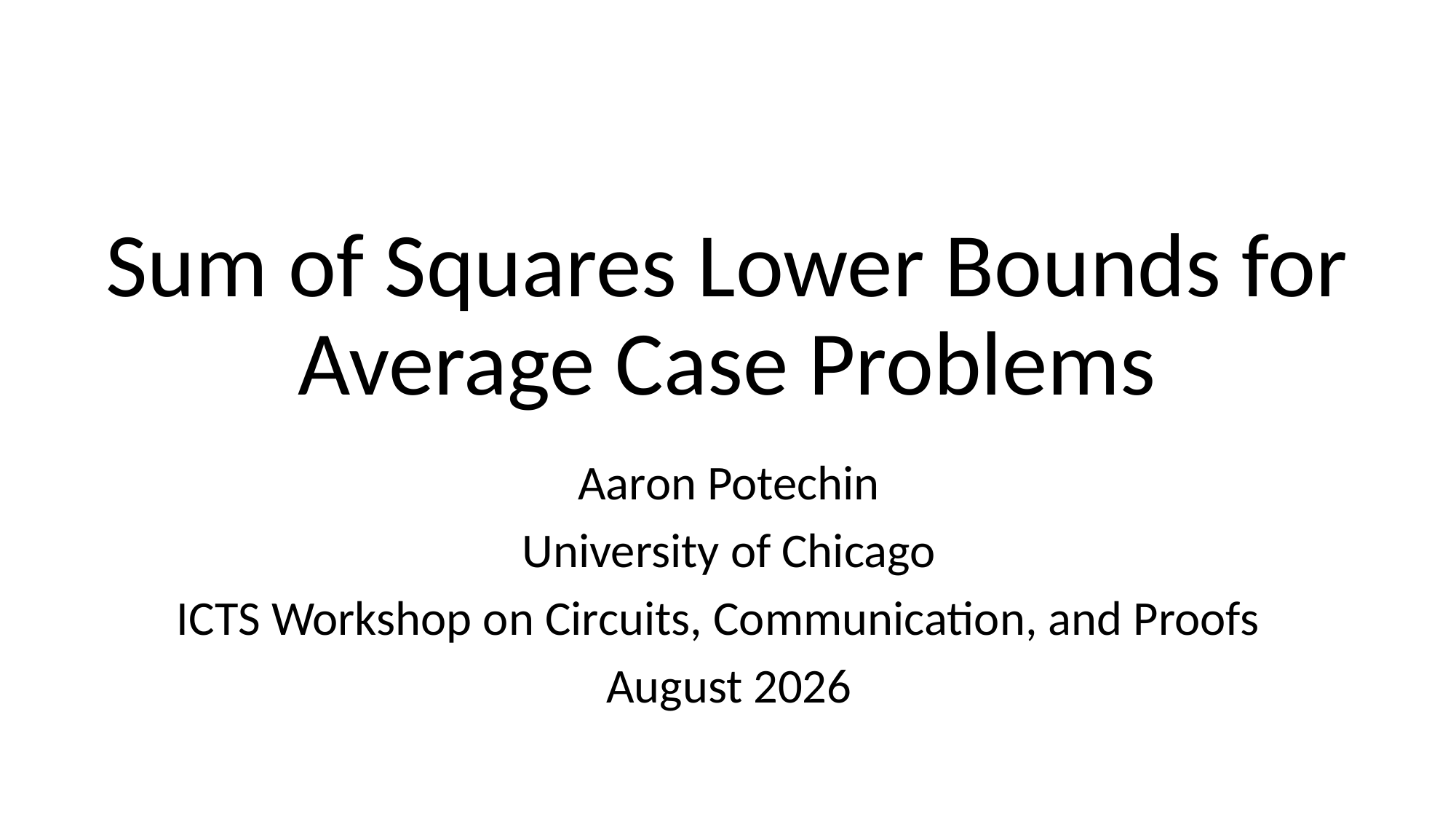

# Sum of Squares Lower Bounds for Average Case Problems
Aaron Potechin
University of Chicago
ICTS Workshop on Circuits, Communication, and Proofs
August 2026